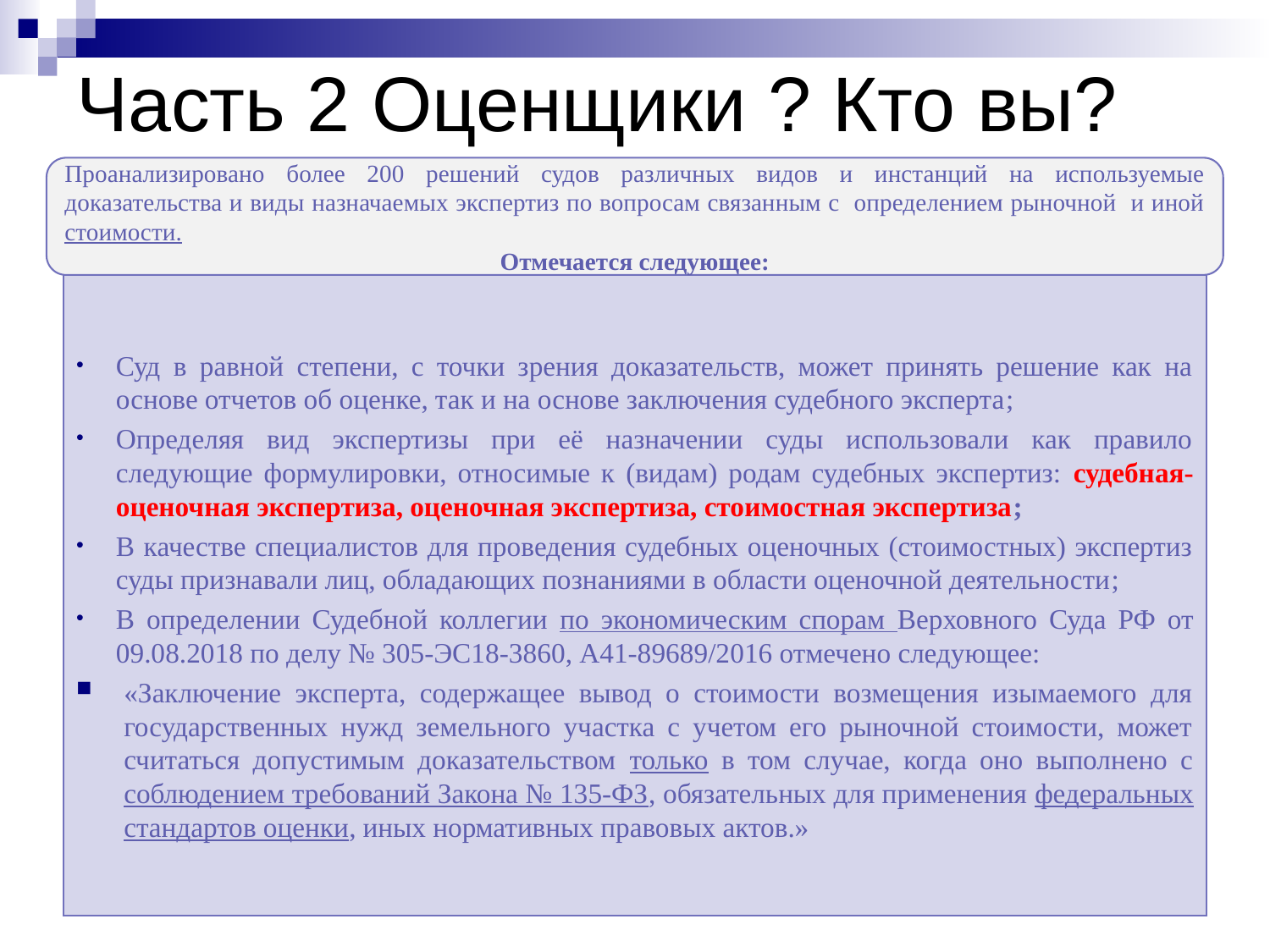

# Часть 2 Оценщики ? Кто вы?
Проанализировано более 200 решений судов различных видов и инстанций на используемые доказательства и виды назначаемых экспертиз по вопросам связанным с  определением рыночной  и иной стоимости.
Отмечается следующее:
Суд в равной степени, с точки зрения доказательств, может принять решение как на основе отчетов об оценке, так и на основе заключения судебного эксперта;
Определяя вид экспертизы при её назначении суды использовали как правило следующие формулировки, относимые к (видам) родам судебных экспертиз: судебная-оценочная экспертиза, оценочная экспертиза, стоимостная экспертиза;
В качестве специалистов для проведения судебных оценочных (стоимостных) экспертиз суды признавали лиц, обладающих познаниями в области оценочной деятельности;
В определении Судебной коллегии по экономическим спорам Верховного Суда РФ от 09.08.2018 по делу № 305-ЭС18-3860, А41-89689/2016 отмечено следующее:
«Заключение эксперта, содержащее вывод о стоимости возмещения изымаемого для государственных нужд земельного участка с учетом его рыночной стоимости, может считаться допустимым доказательством только в том случае, когда оно выполнено с соблюдением требований Закона № 135-ФЗ, обязательных для применения федеральных стандартов оценки, иных нормативных правовых актов.»